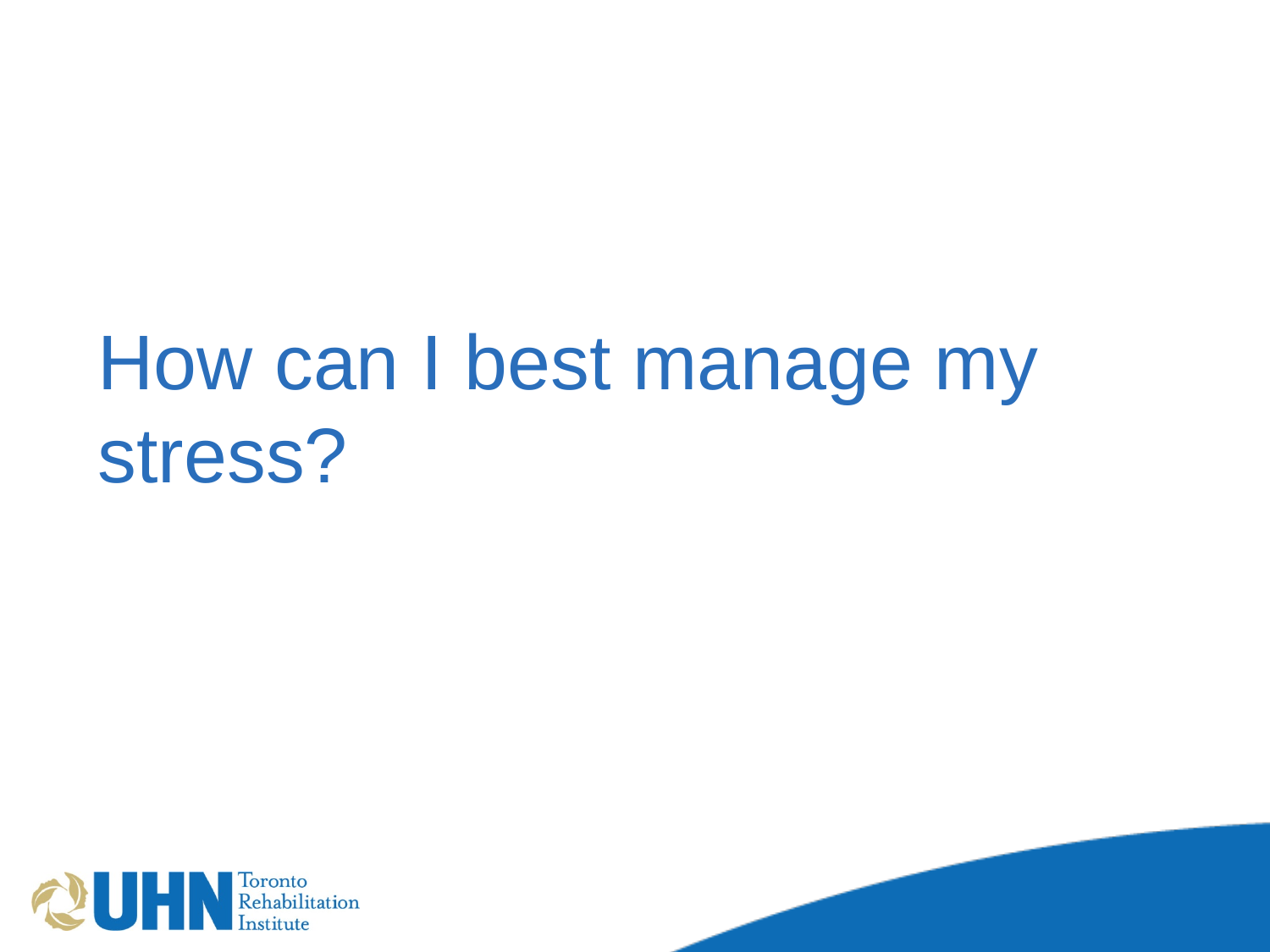

# How can I best manage my stress?